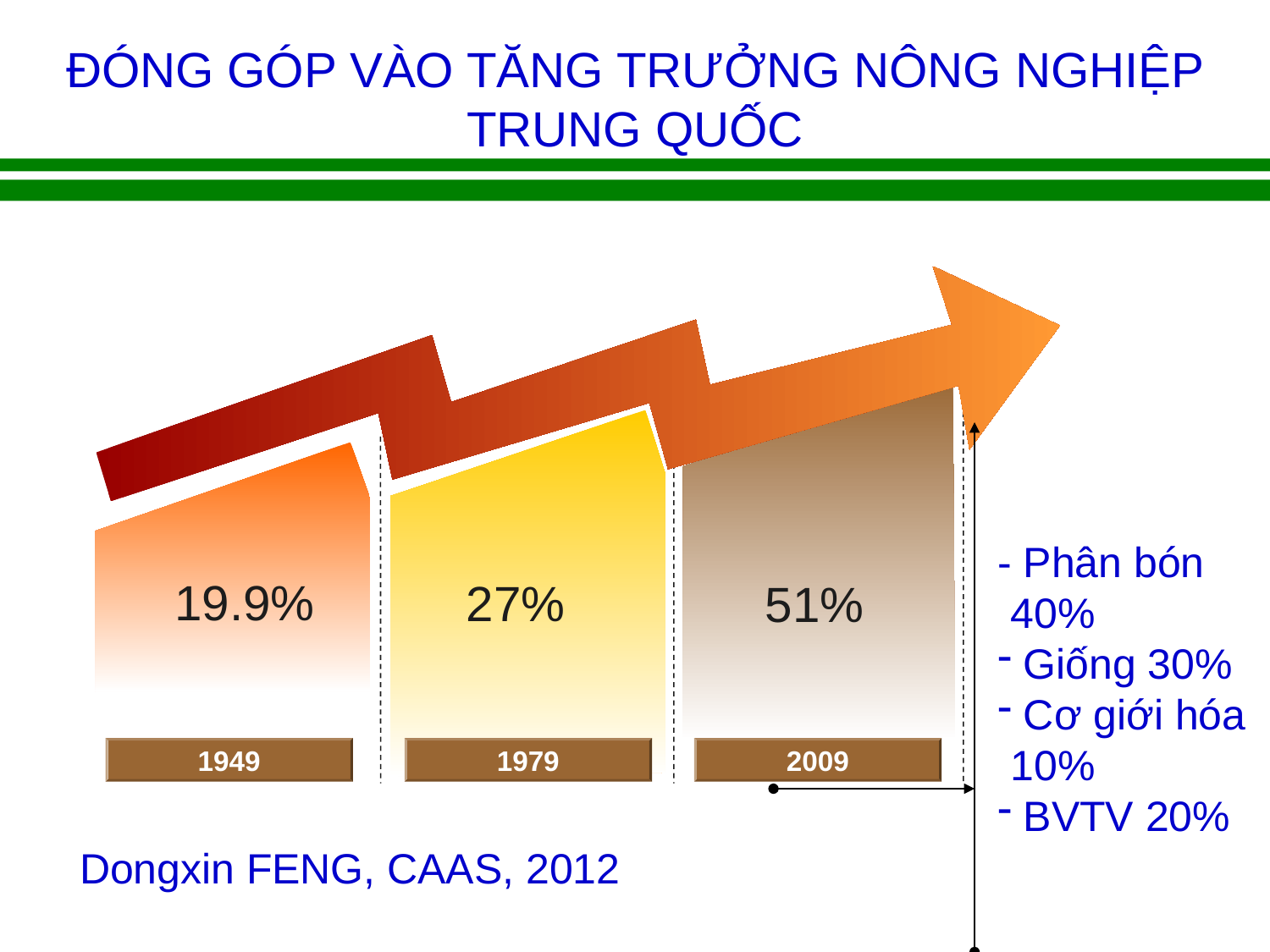

ĐÓNG GÓP VÀO TĂNG TRƯỞNG NÔNG NGHIỆP TRUNG QUỐC

- Phân bón 40%
 Giống 30%
 Cơ giới hóa 10%
 BVTV 20%

19.9%
27%
51%
1949
1979
2009
Dongxin FENG, CAAS, 2012